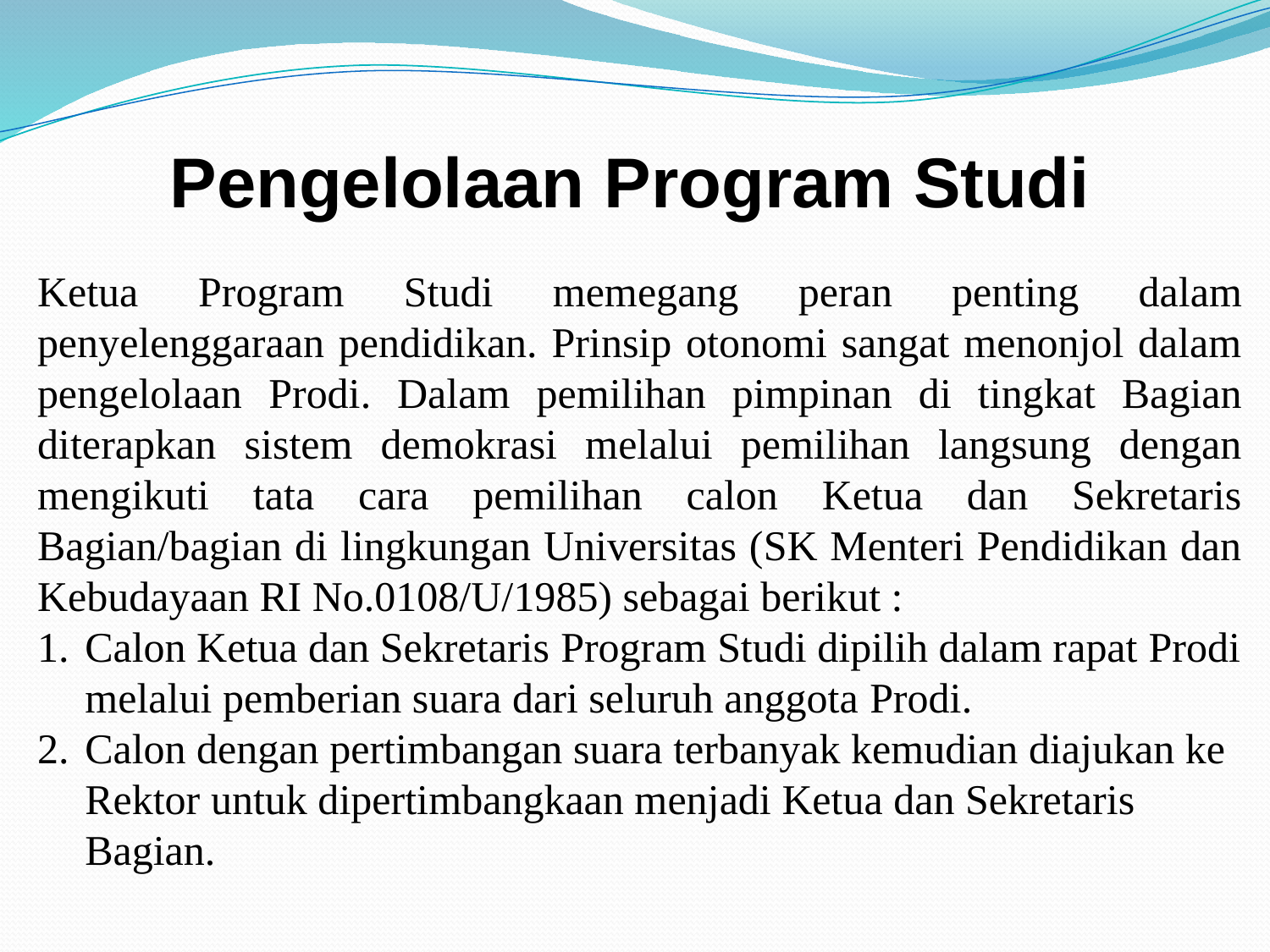

Pengelolaan Program Studi
Ketua Program Studi memegang peran penting dalam penyelenggaraan pendidikan. Prinsip otonomi sangat menonjol dalam pengelolaan Prodi. Dalam pemilihan pimpinan di tingkat Bagian diterapkan sistem demokrasi melalui pemilihan langsung dengan mengikuti tata cara pemilihan calon Ketua dan Sekretaris Bagian/bagian di lingkungan Universitas (SK Menteri Pendidikan dan Kebudayaan RI No.0108/U/1985) sebagai berikut :
Calon Ketua dan Sekretaris Program Studi dipilih dalam rapat Prodi melalui pemberian suara dari seluruh anggota Prodi.
Calon dengan pertimbangan suara terbanyak kemudian diajukan ke Rektor untuk dipertimbangkaan menjadi Ketua dan Sekretaris Bagian.